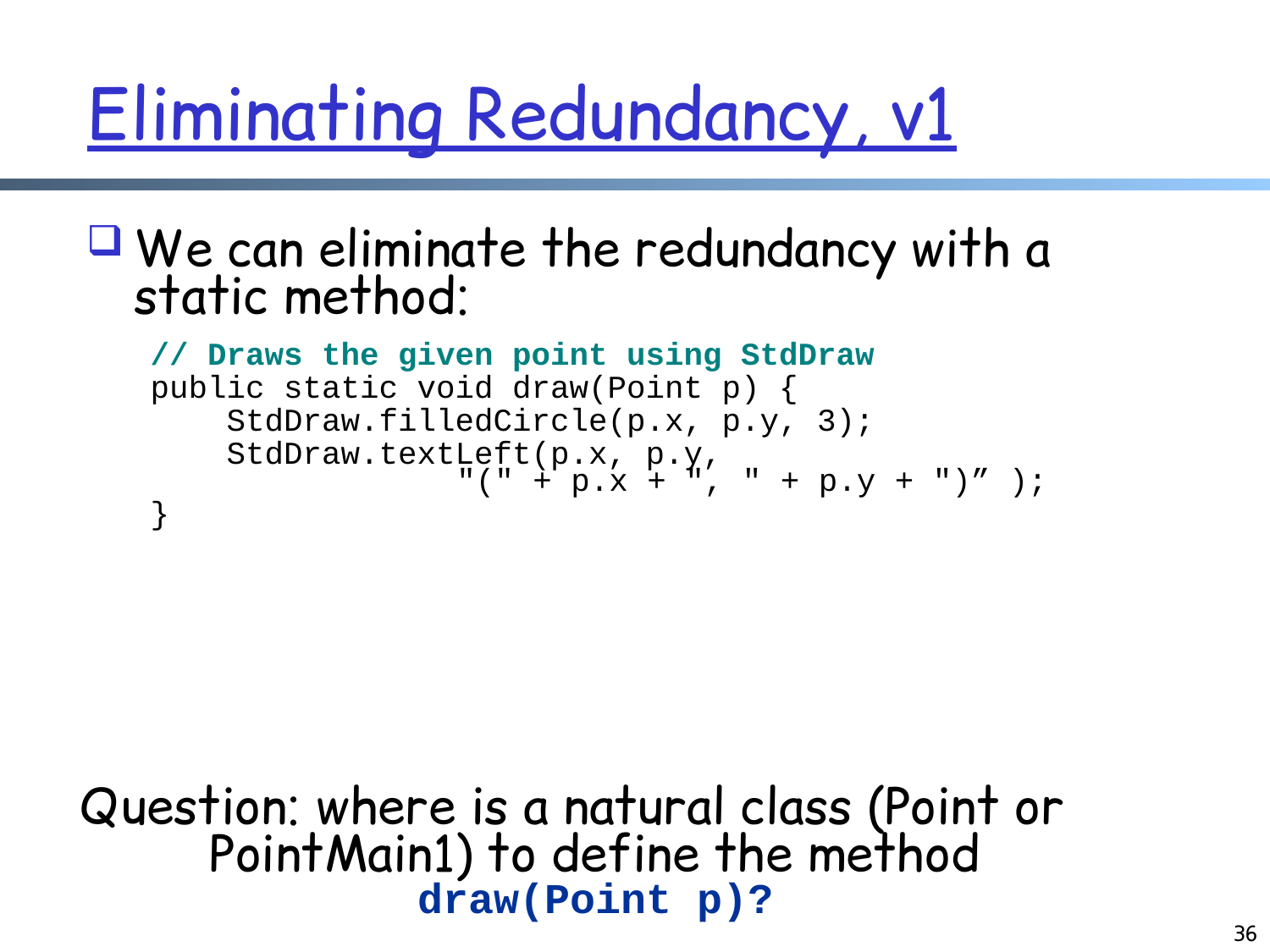

# Eliminating Redundancy, v1
We can eliminate the redundancy with a static method:

// Draws the given point using StdDraw
public static void draw(Point p) {
    StdDraw.filledCircle(p.x, p.y, 3);
    StdDraw.textLeft(p.x, p.y,
              "(" + p.x + ", " + p.y + ")” );
}

Question: where is a natural class (Point or PointMain1) to define the method draw(Point p)?
36